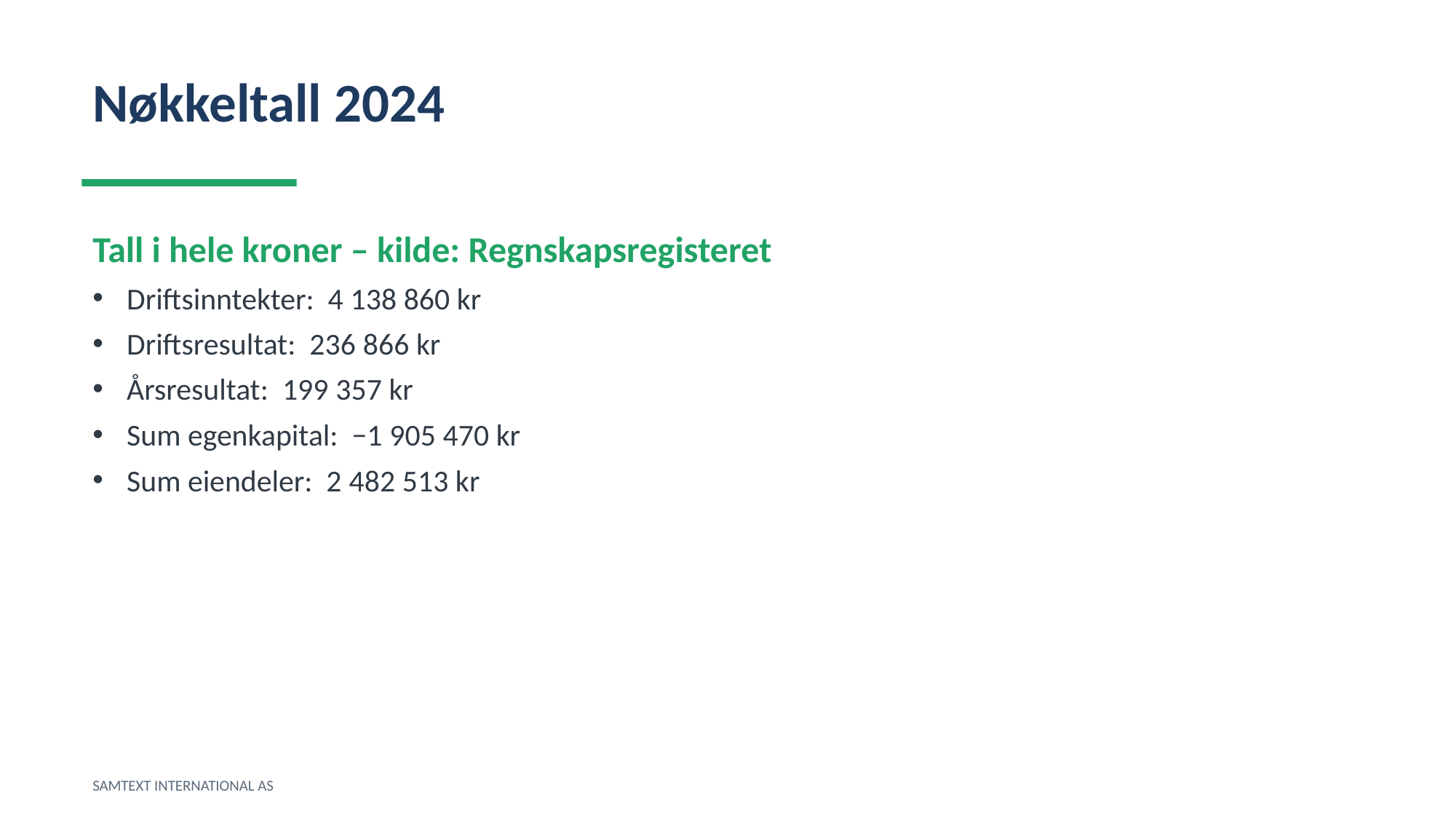

Nøkkeltall 2024

Tall i hele kroner – kilde: Regnskapsregisteret
Driftsinntekter:  4 138 860 kr
Driftsresultat:  236 866 kr
Årsresultat:  199 357 kr
Sum egenkapital:  −1 905 470 kr
Sum eiendeler:  2 482 513 kr
SAMTEXT INTERNATIONAL AS